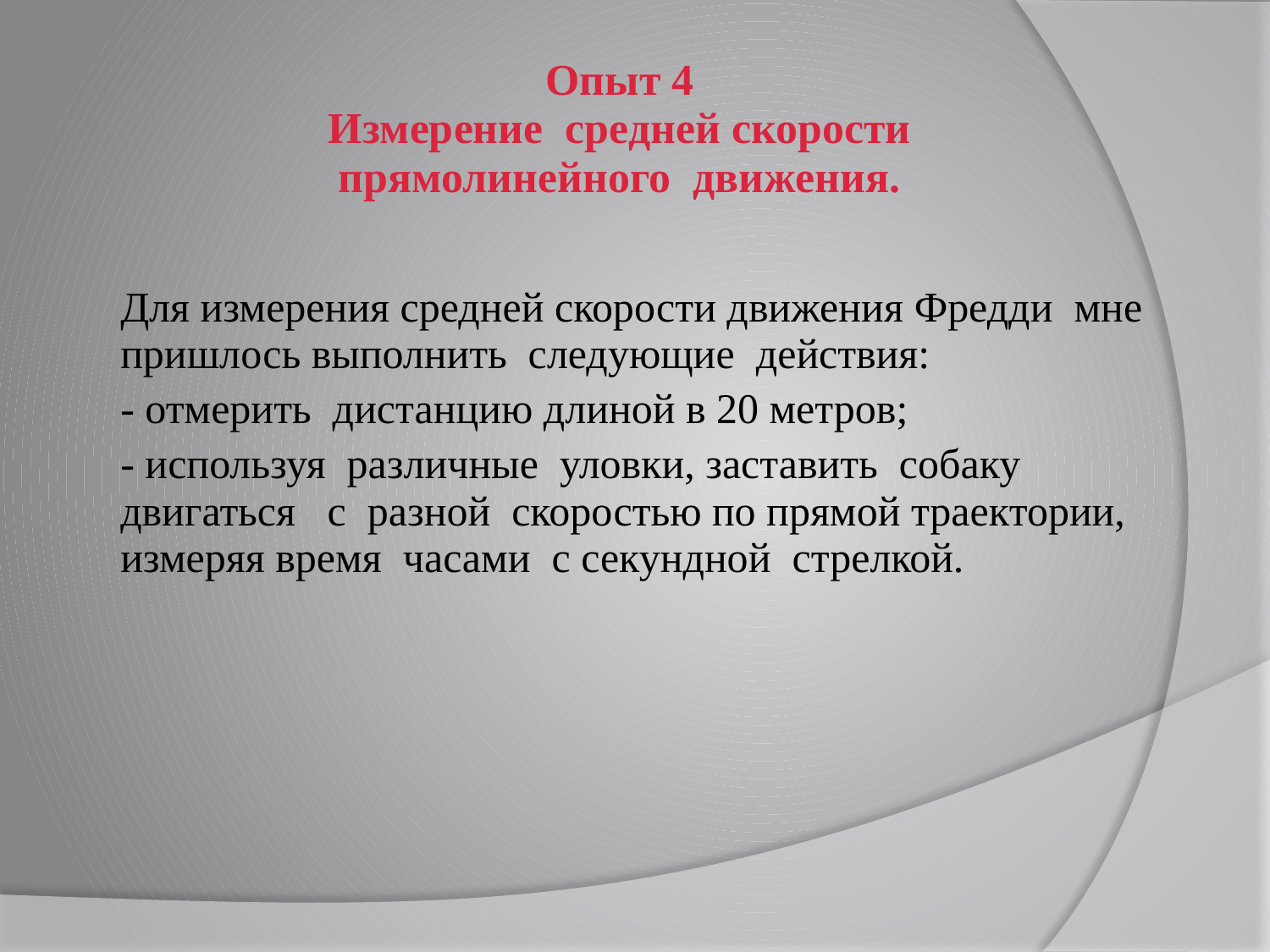

# Опыт 4 Измерение  средней скорости прямолинейного  движения.
	Для измерения средней скорости движения Фредди  мне  пришлось выполнить  следующие  действия:
	- отмерить  дистанцию длиной в 20 метров;
	- используя  различные  уловки, заставить  собаку двигаться   с  разной  скоростью по прямой траектории, измеряя время  часами  с секундной  стрелкой.